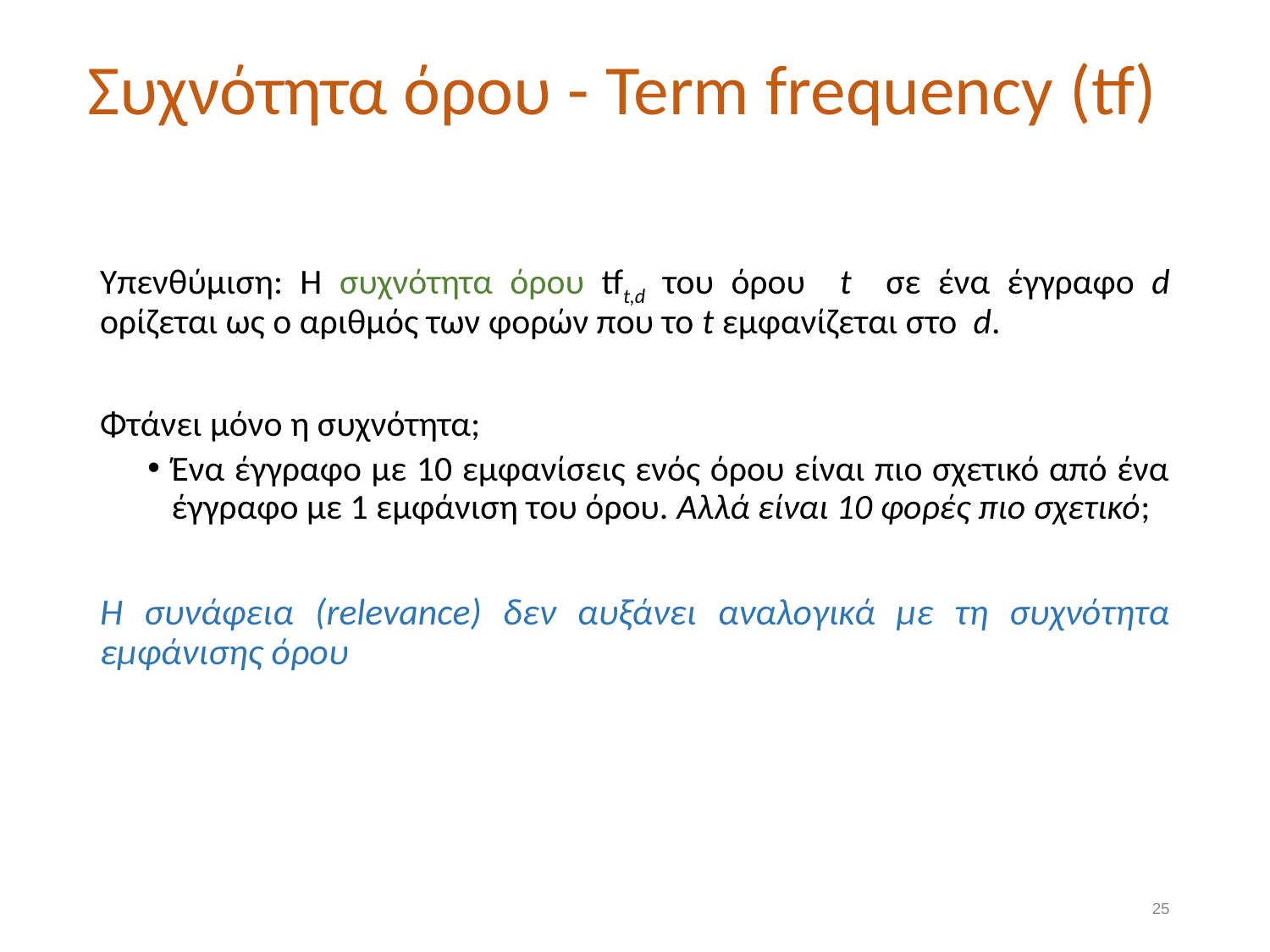

# Συχνότητα όρου - Term frequency (tf)
Υπενθύμιση: Η συχνότητα όρου tft,d του όρου  t  σε ένα έγγραφο d ορίζεται ως ο αριθμός των φορών που το t εμφανίζεται στο  d.

Φτάνει μόνο η συχνότητα;
Ένα έγγραφο με 10 εμφανίσεις ενός όρου είναι πιο σχετικό από ένα έγγραφο με 1 εμφάνιση του όρου. Αλλά είναι 10 φορές πιο σχετικό;

Η συνάφεια (relevance) δεν αυξάνει αναλογικά με τη συχνότητα εμφάνισης όρου
25